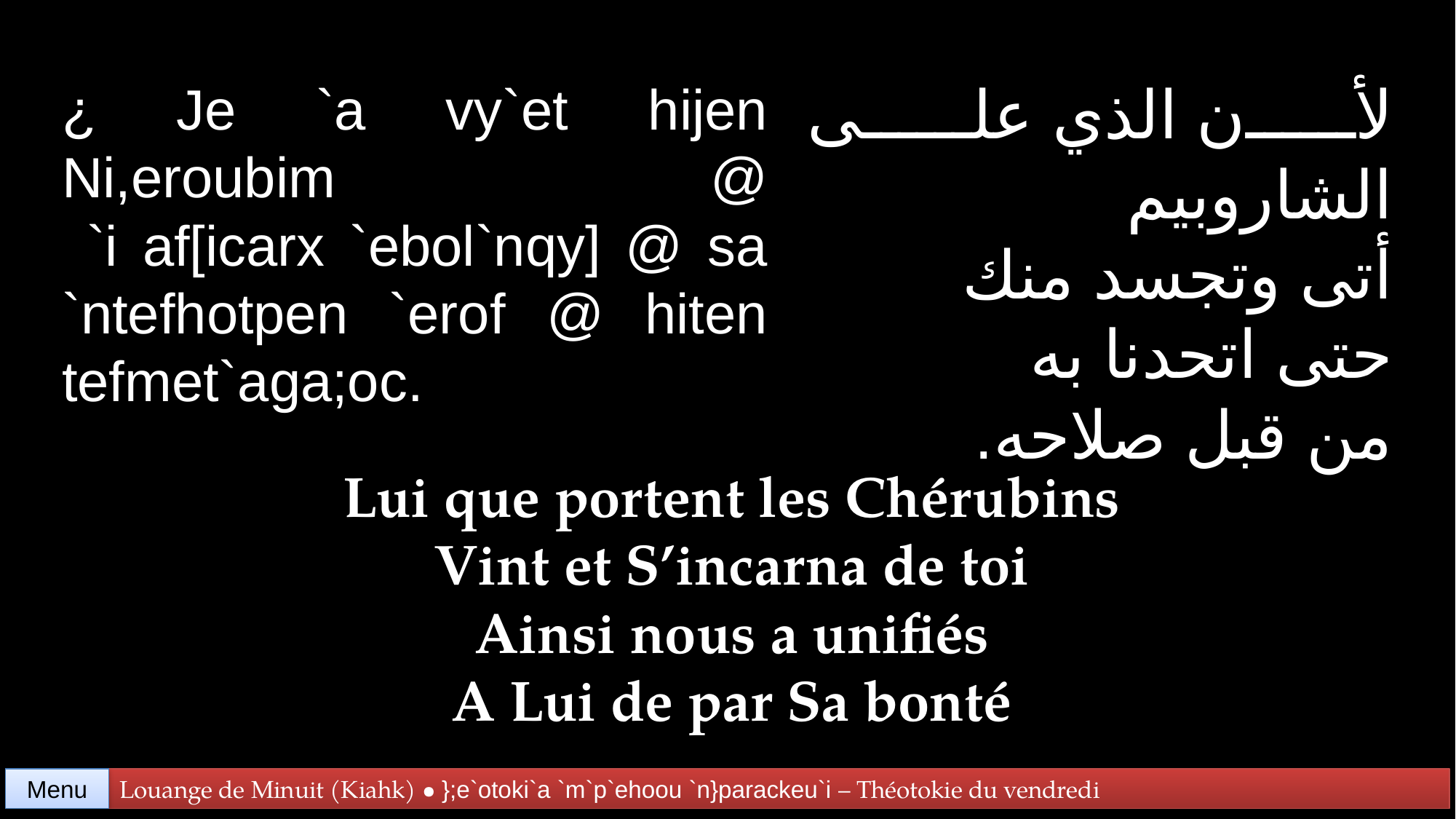

لأن الذي على الشاروبيم
أتى وتجسد منك
حتى اتحدنا به
من قبل صلاحه.
¿ Je `a vy`et hijen Ni,eroubim @
 `i af[icarx `ebol`nqy] @ sa `ntefhotpen `erof @ hiten tefmet`aga;oc.

Lui que portent les Chérubins
Vint et S’incarna de toi
Ainsi nous a unifiés
A Lui de par Sa bonté
Menu
Louange de Minuit (Kiahk) • };e`otoki`a `m`p`ehoou `n}parackeu`i – Théotokie du vendredi